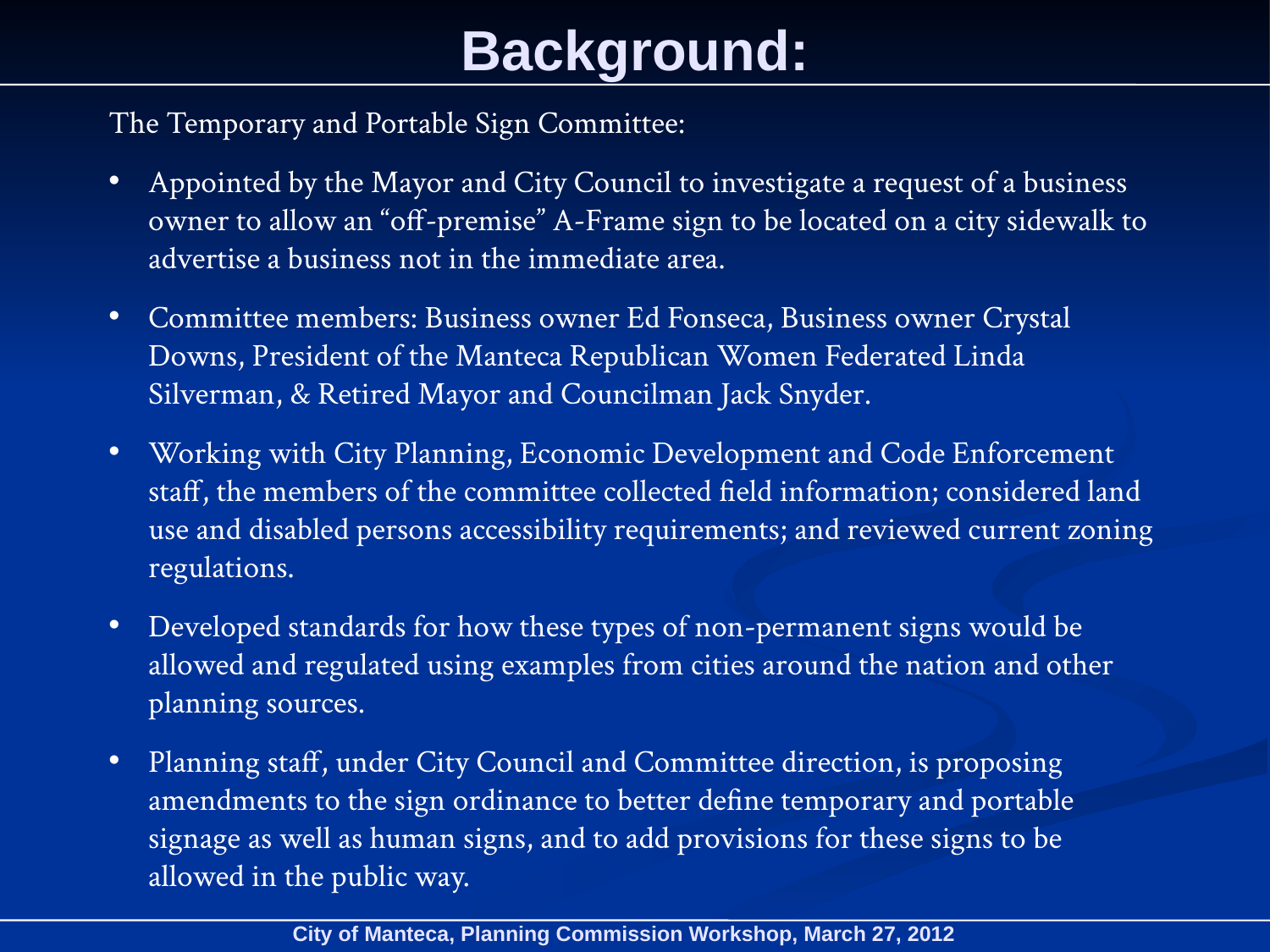

# Background:

The Temporary and Portable Sign Committee:
Appointed by the Mayor and City Council to investigate a request of a business owner to allow an “off-premise” A-Frame sign to be located on a city sidewalk to advertise a business not in the immediate area.
Committee members: Business owner Ed Fonseca, Business owner Crystal Downs, President of the Manteca Republican Women Federated Linda Silverman, & Retired Mayor and Councilman Jack Snyder.
Working with City Planning, Economic Development and Code Enforcement staff, the members of the committee collected field information; considered land use and disabled persons accessibility requirements; and reviewed current zoning regulations.
Developed standards for how these types of non-permanent signs would be allowed and regulated using examples from cities around the nation and other planning sources.
Planning staff, under City Council and Committee direction, is proposing amendments to the sign ordinance to better define temporary and portable signage as well as human signs, and to add provisions for these signs to be allowed in the public way.
City of Manteca, Planning Commission Workshop, March 27, 2012